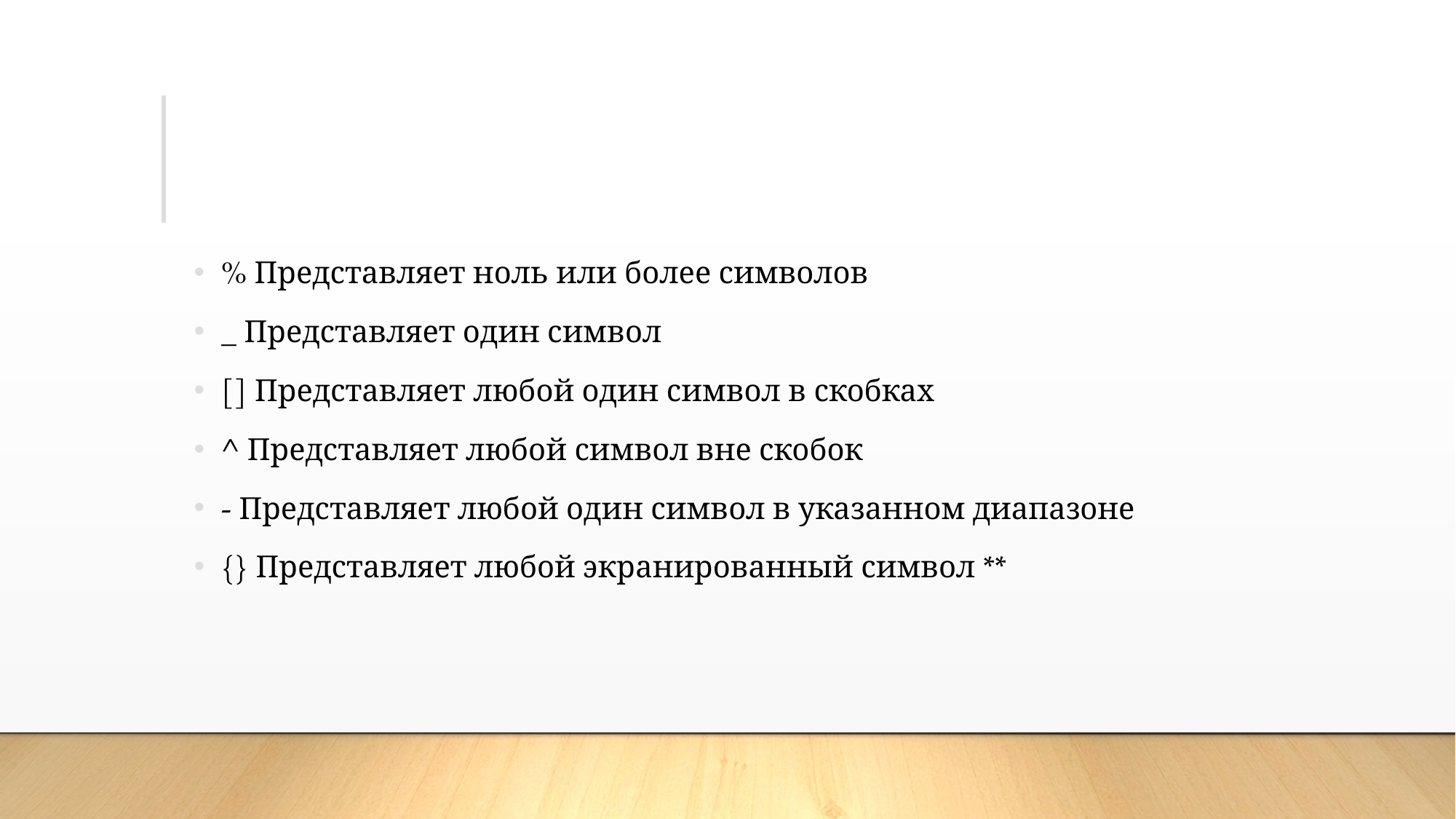

#
% Представляет ноль или более символов
_ Представляет один символ
[] Представляет любой один символ в скобках
^ Представляет любой символ вне скобок
- Представляет любой один символ в указанном диапазоне
{} Представляет любой экранированный символ **